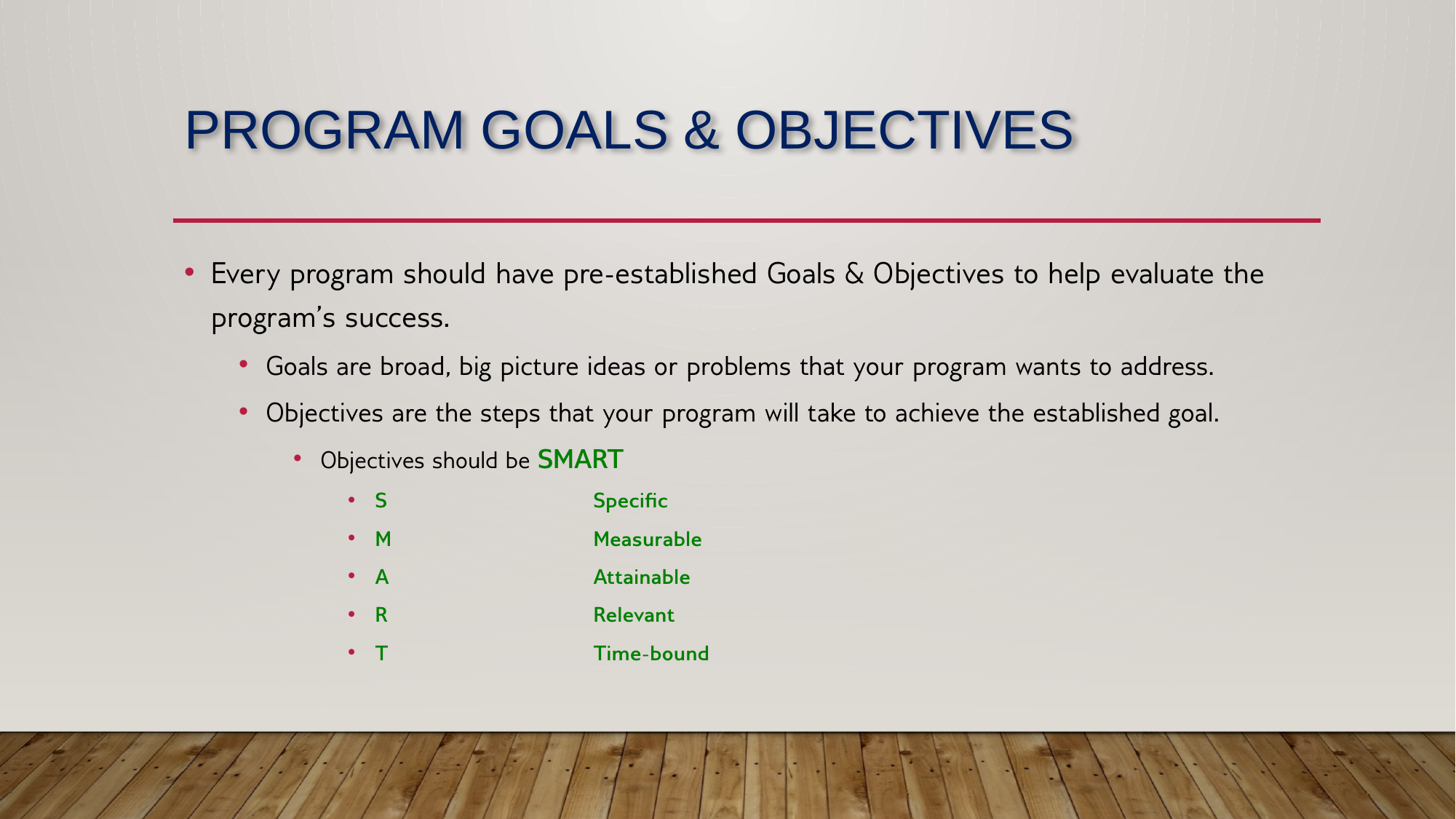

# Program Goals & Objectives
Every program should have pre-established Goals & Objectives to help evaluate the program’s success.
Goals are broad, big picture ideas or problems that your program wants to address.
Objectives are the steps that your program will take to achieve the established goal.
Objectives should be SMART
S		Specific
M		Measurable
A		Attainable
R		Relevant
T		Time-bound